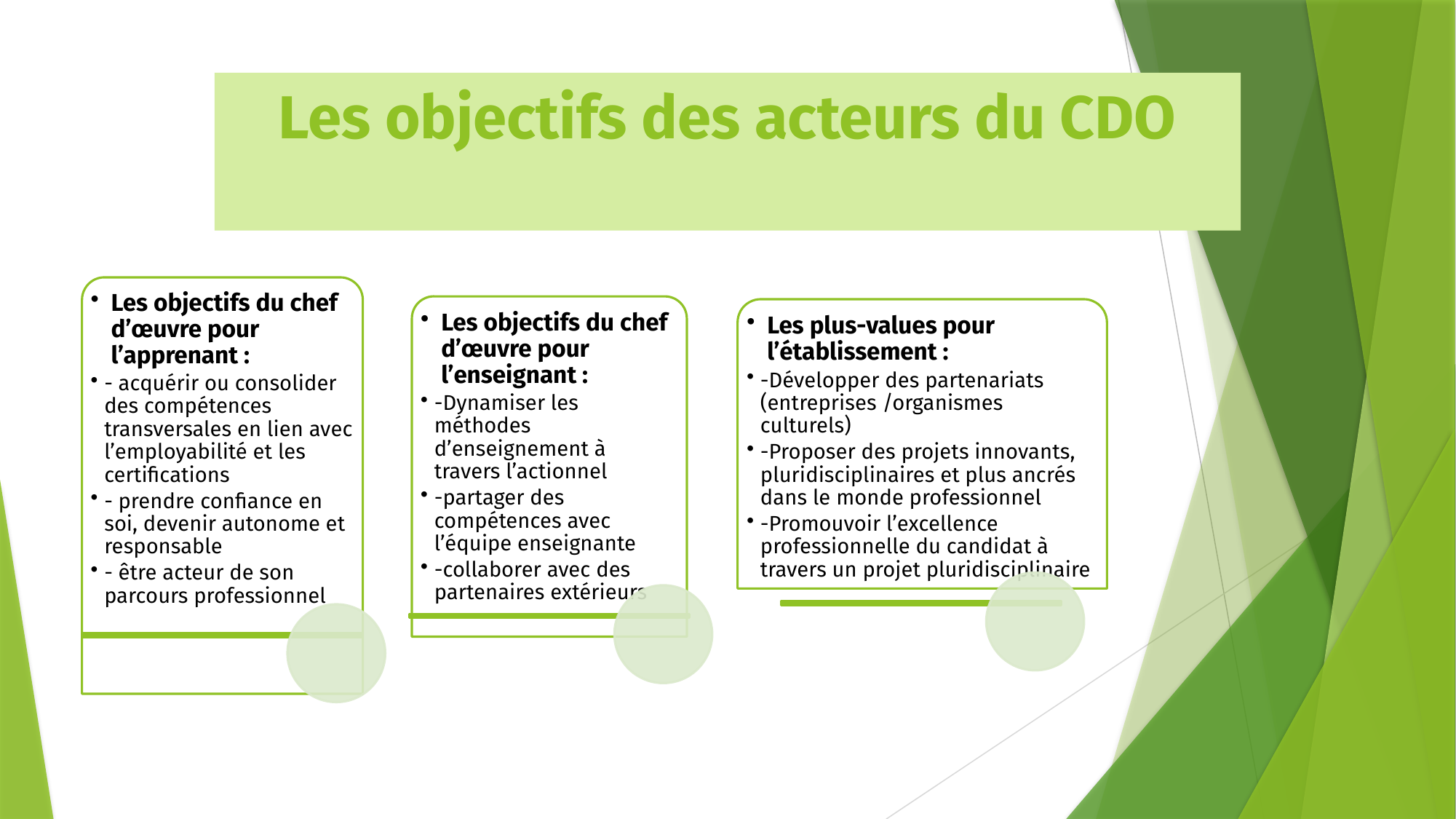

# Les objectifs des acteurs du CDO
Les objectifs du chef d’œuvre pour l’apprenant :
- acquérir ou consolider des compétences transversales en lien avec l’employabilité et les certifications
- prendre confiance en soi, devenir autonome et responsable
- être acteur de son parcours professionnel

Les objectifs du chef d’œuvre pour l’enseignant :
-Dynamiser les méthodes d’enseignement à travers l’actionnel
-partager des compétences avec l’équipe enseignante
-collaborer avec des partenaires extérieurs

Les plus-values pour l’établissement :
-Développer des partenariats (entreprises /organismes culturels)
-Proposer des projets innovants, pluridisciplinaires et plus ancrés dans le monde professionnel
-Promouvoir l’excellence professionnelle du candidat à travers un projet pluridisciplinaire